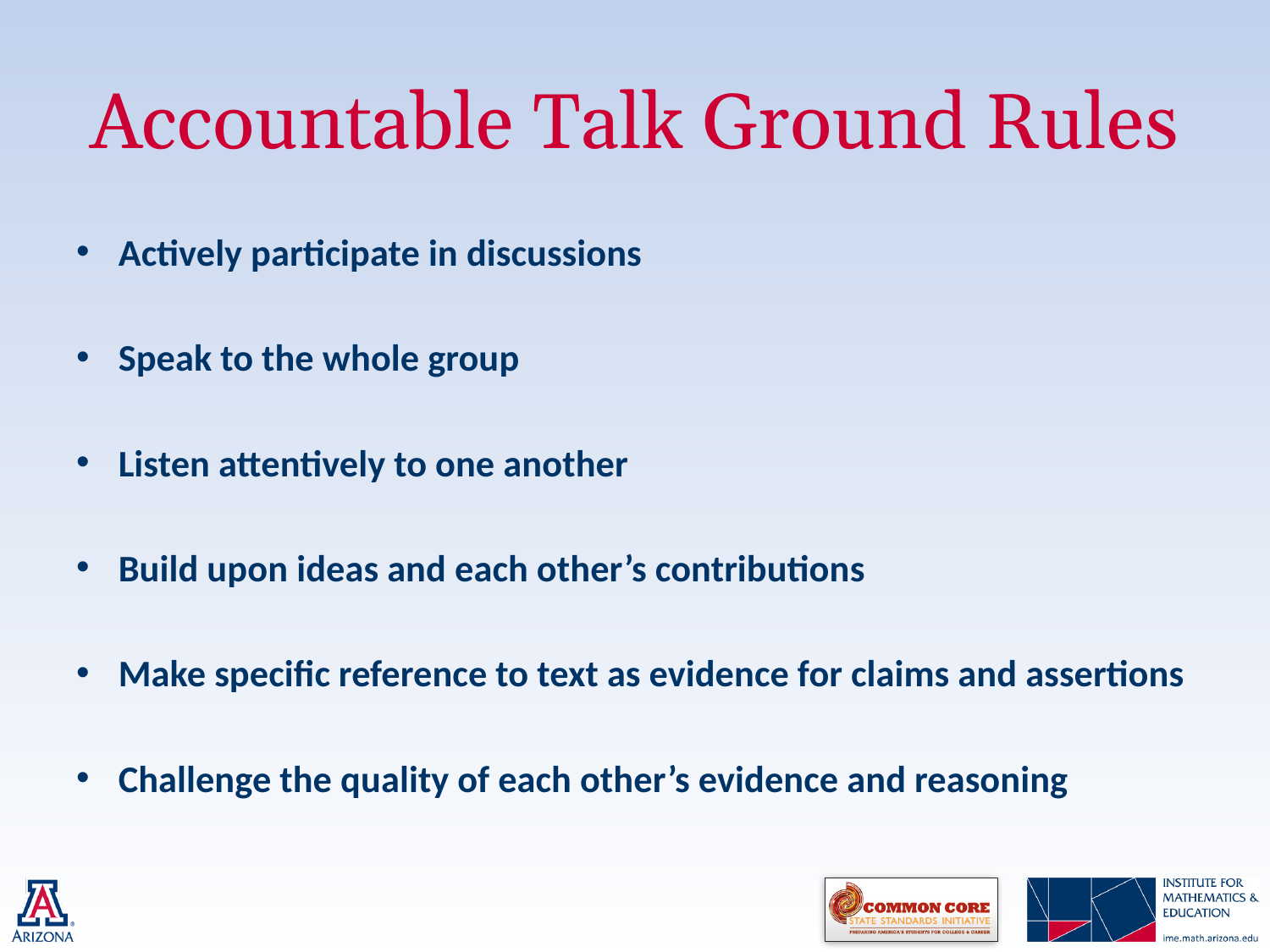

# Accountable Talk Ground Rules
Actively participate in discussions

Speak to the whole group

Listen attentively to one another

Build upon ideas and each other’s contributions

Make specific reference to text as evidence for claims and assertions

Challenge the quality of each other’s evidence and reasoning